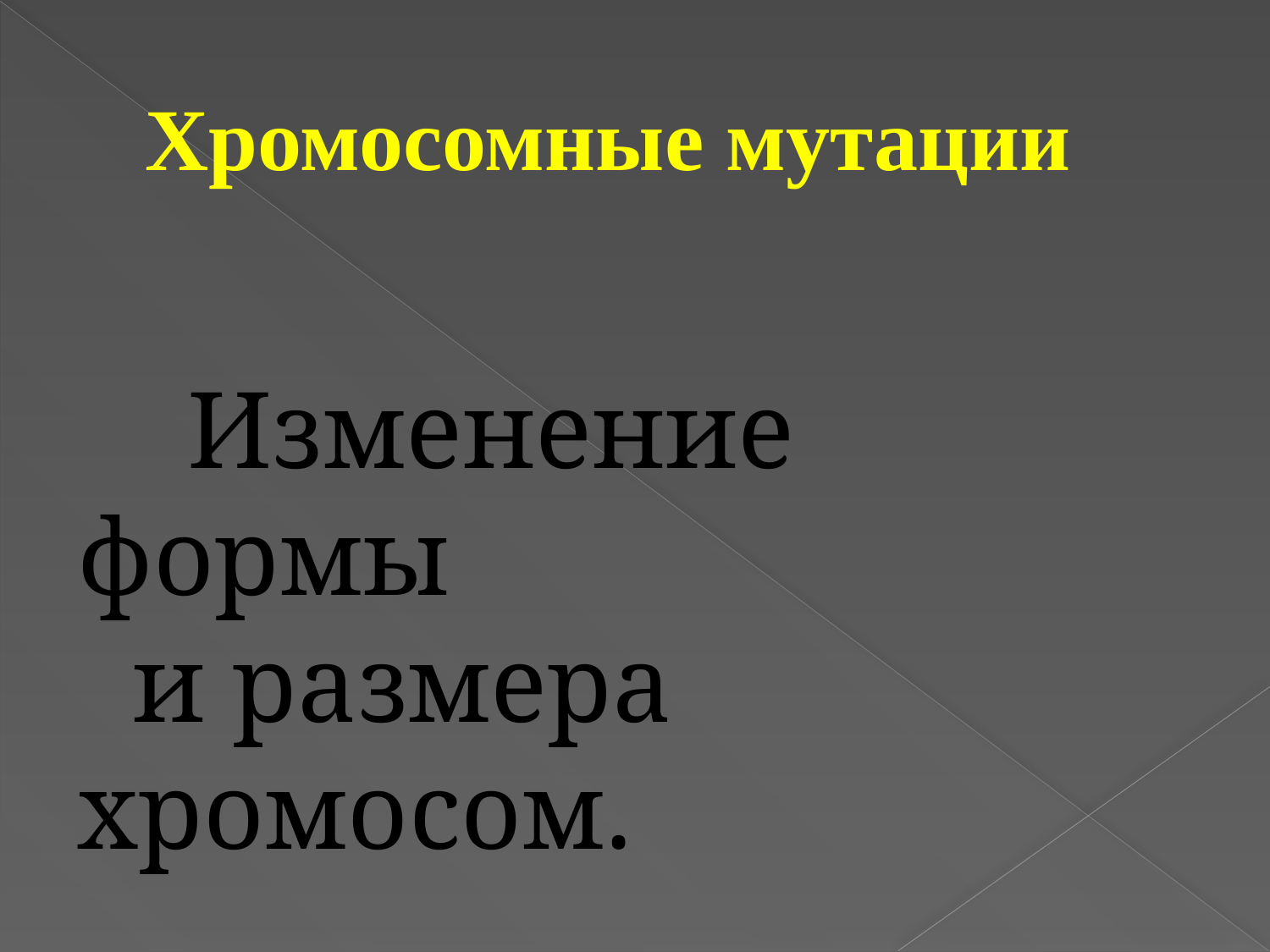

# Хромосомные мутации
    Изменение формы
  и размера хромосом.